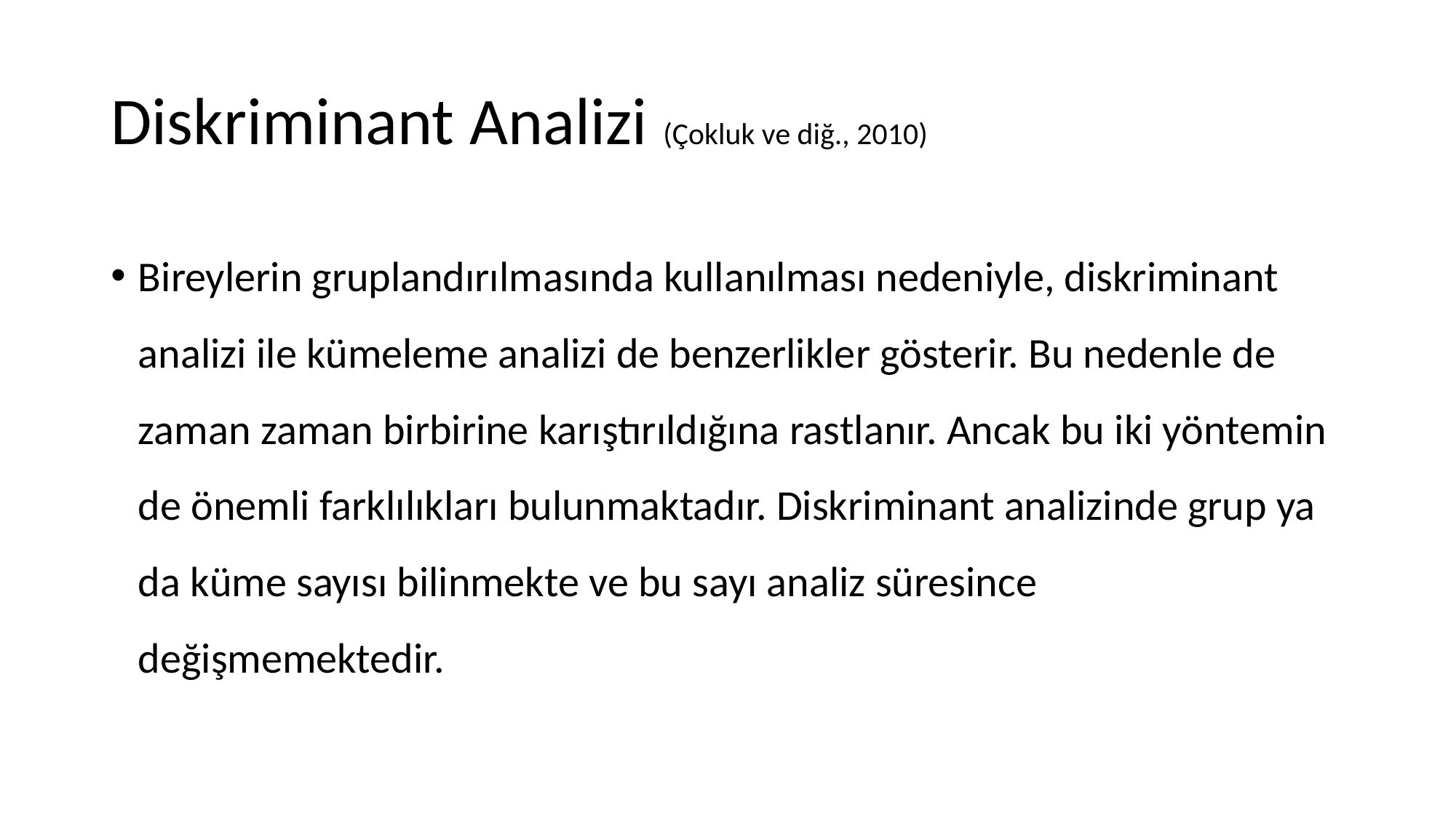

# Diskriminant Analizi (Çokluk ve diğ., 2010)
Bireylerin gruplandırılmasında kullanılması nedeniyle, diskriminant analizi ile kümeleme analizi de benzerlikler gösterir. Bu nedenle de zaman zaman birbirine karıştırıldığına rastlanır. Ancak bu iki yöntemin de önemli farklılıkları bulunmaktadır. Diskriminant analizinde grup ya da küme sayısı bilinmekte ve bu sayı analiz süresince değişmemektedir.